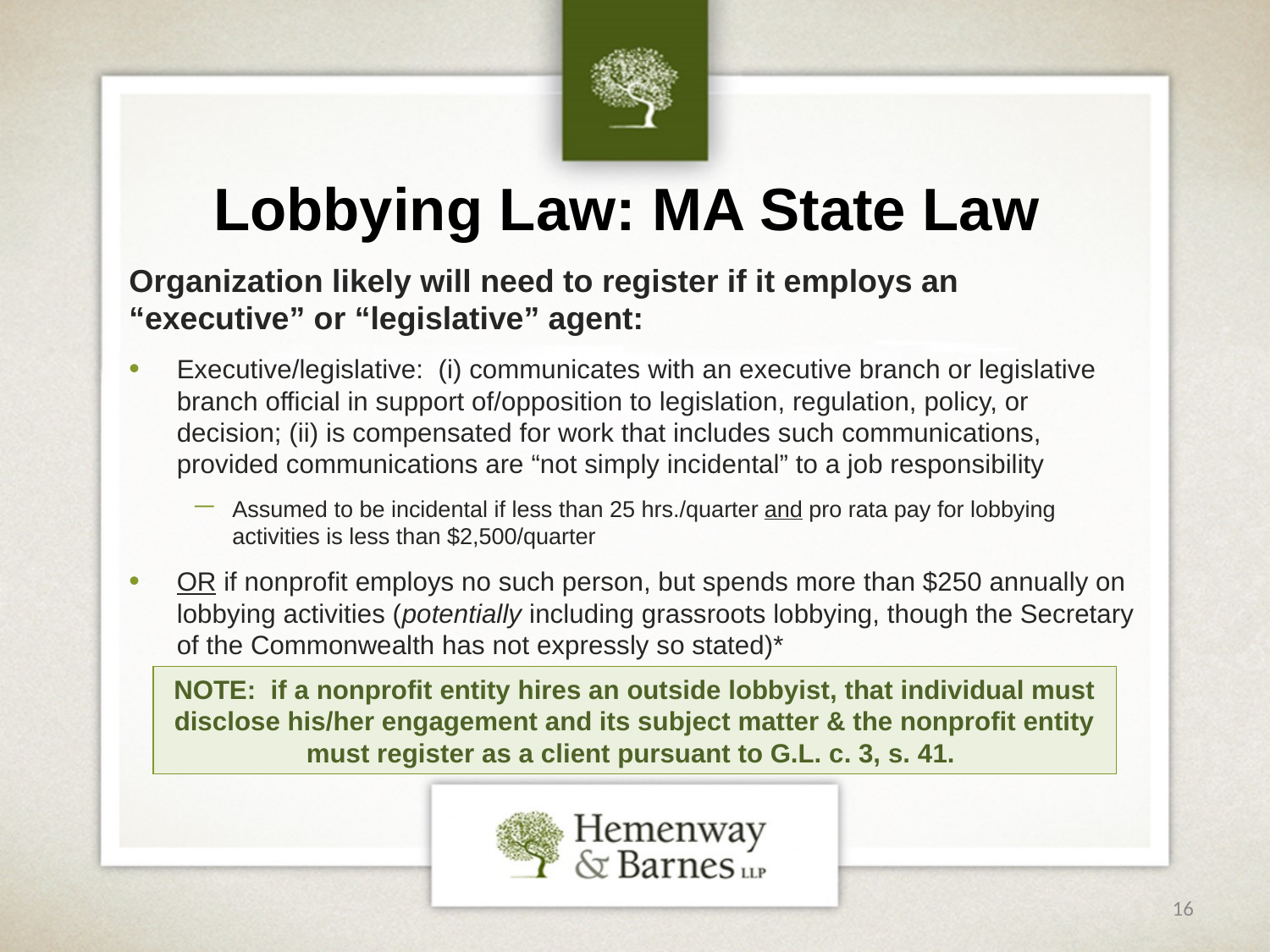

# Lobbying Law: MA State Law
Organization likely will need to register if it employs an “executive” or “legislative” agent:
Executive/legislative:  (i) communicates with an executive branch or legislative branch official in support of/opposition to legislation, regulation, policy, or decision; (ii) is compensated for work that includes such communications, provided communications are “not simply incidental” to a job responsibility
Assumed to be incidental if less than 25 hrs./quarter and pro rata pay for lobbying activities is less than $2,500/quarter
OR if nonprofit employs no such person, but spends more than $250 annually on lobbying activities (potentially including grassroots lobbying, though the Secretary of the Commonwealth has not expressly so stated)*
NOTE:  if a nonprofit entity hires an outside lobbyist, that individual must disclose his/her engagement and its subject matter & the nonprofit entity must register as a client pursuant to G.L. c. 3, s. 41.
16